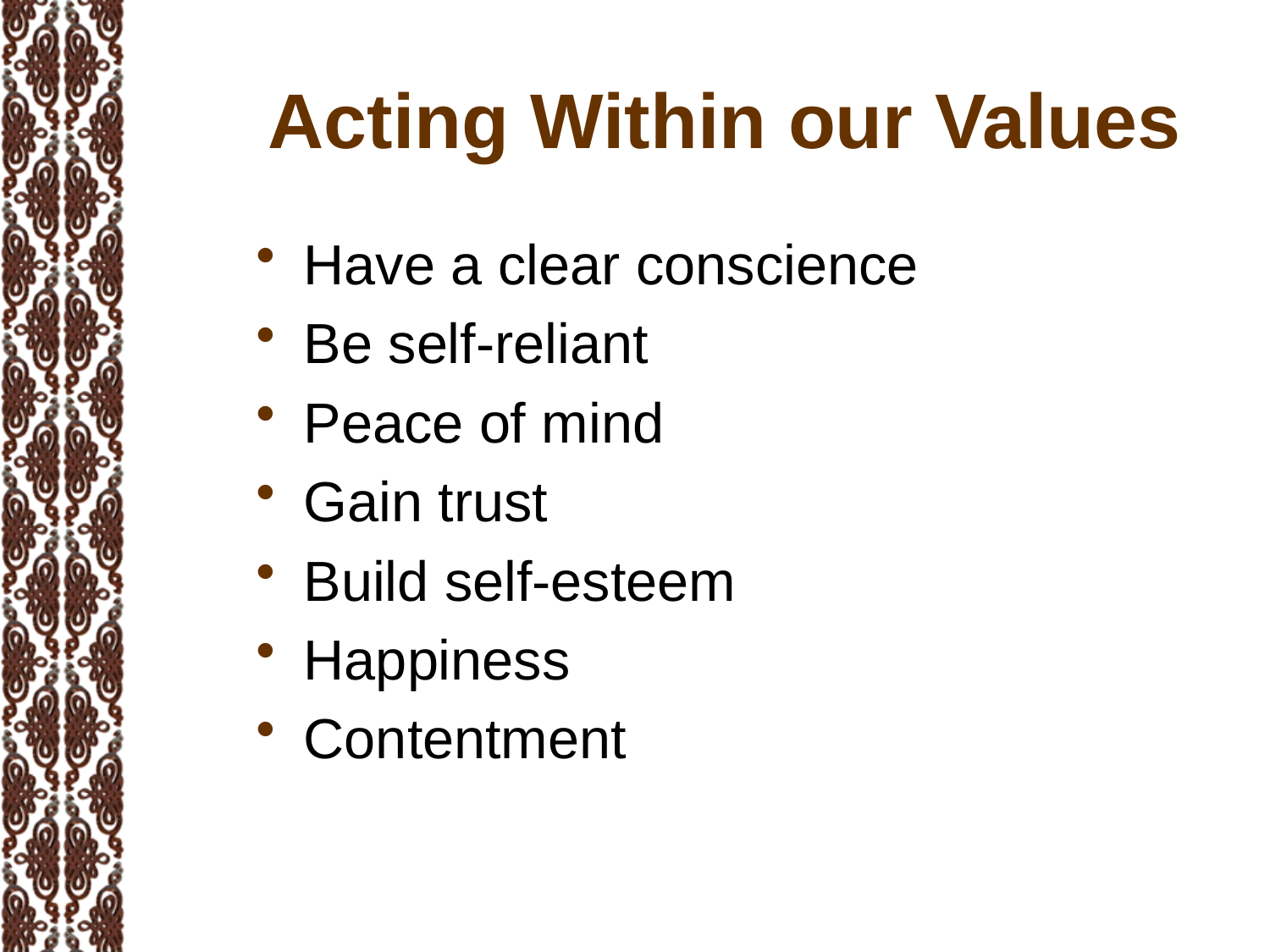

# Acting Within our Values
Have a clear conscience
Be self-reliant
Peace of mind
Gain trust
Build self-esteem
Happiness
Contentment